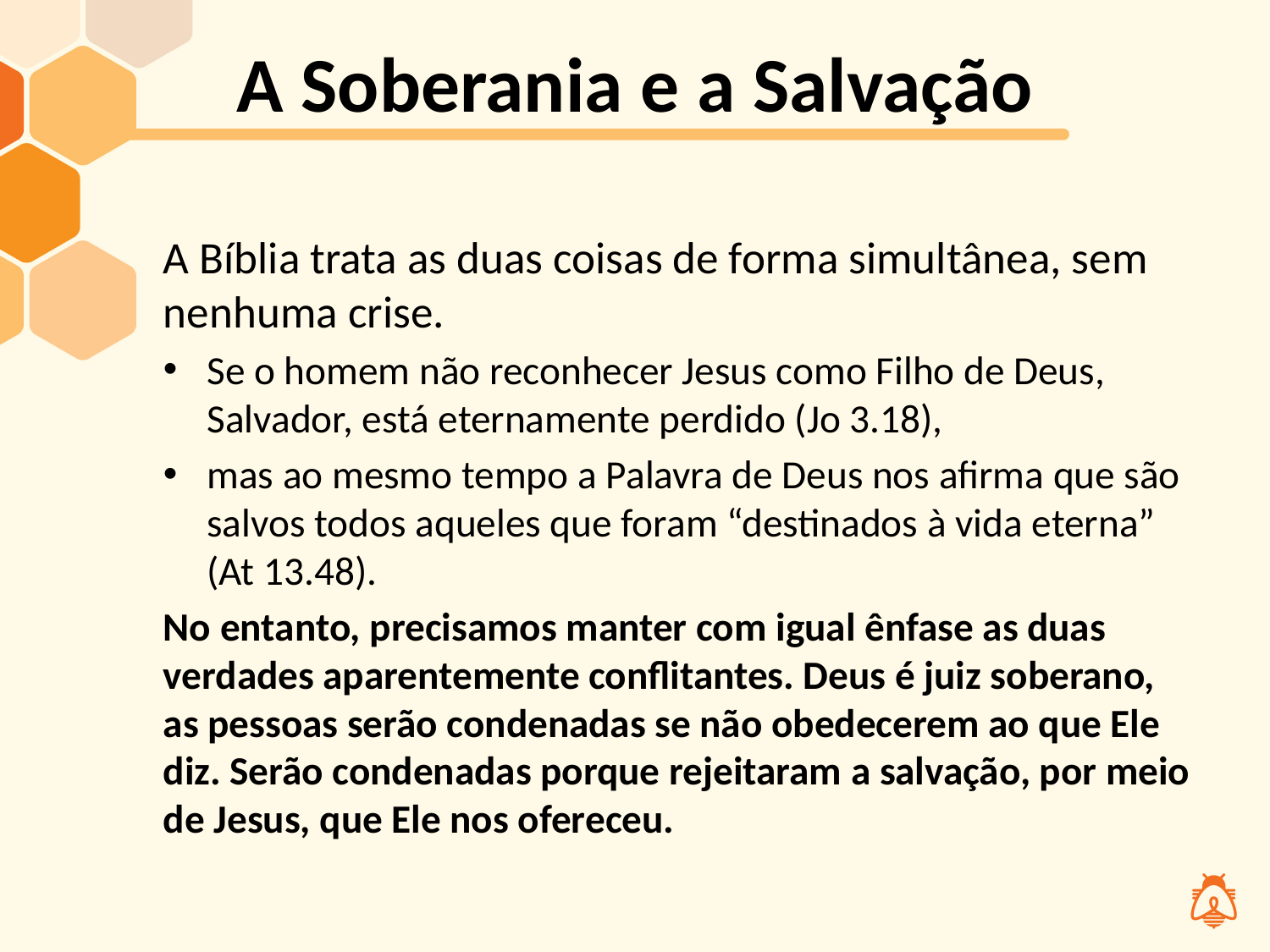

# A Soberania e a Salvação
A Bíblia trata as duas coisas de forma simultânea, sem nenhuma crise.
Se o homem não reconhecer Jesus como Filho de Deus, Salvador, está eternamente perdido (Jo 3.18),
mas ao mesmo tempo a Palavra de Deus nos afirma que são salvos todos aqueles que foram “destinados à vida eterna” (At 13.48).
No entanto, precisamos manter com igual ênfase as duas verdades aparentemente conflitantes. Deus é juiz soberano, as pessoas serão condenadas se não obedecerem ao que Ele diz. Serão condenadas porque rejeitaram a salvação, por meio de Jesus, que Ele nos ofereceu.